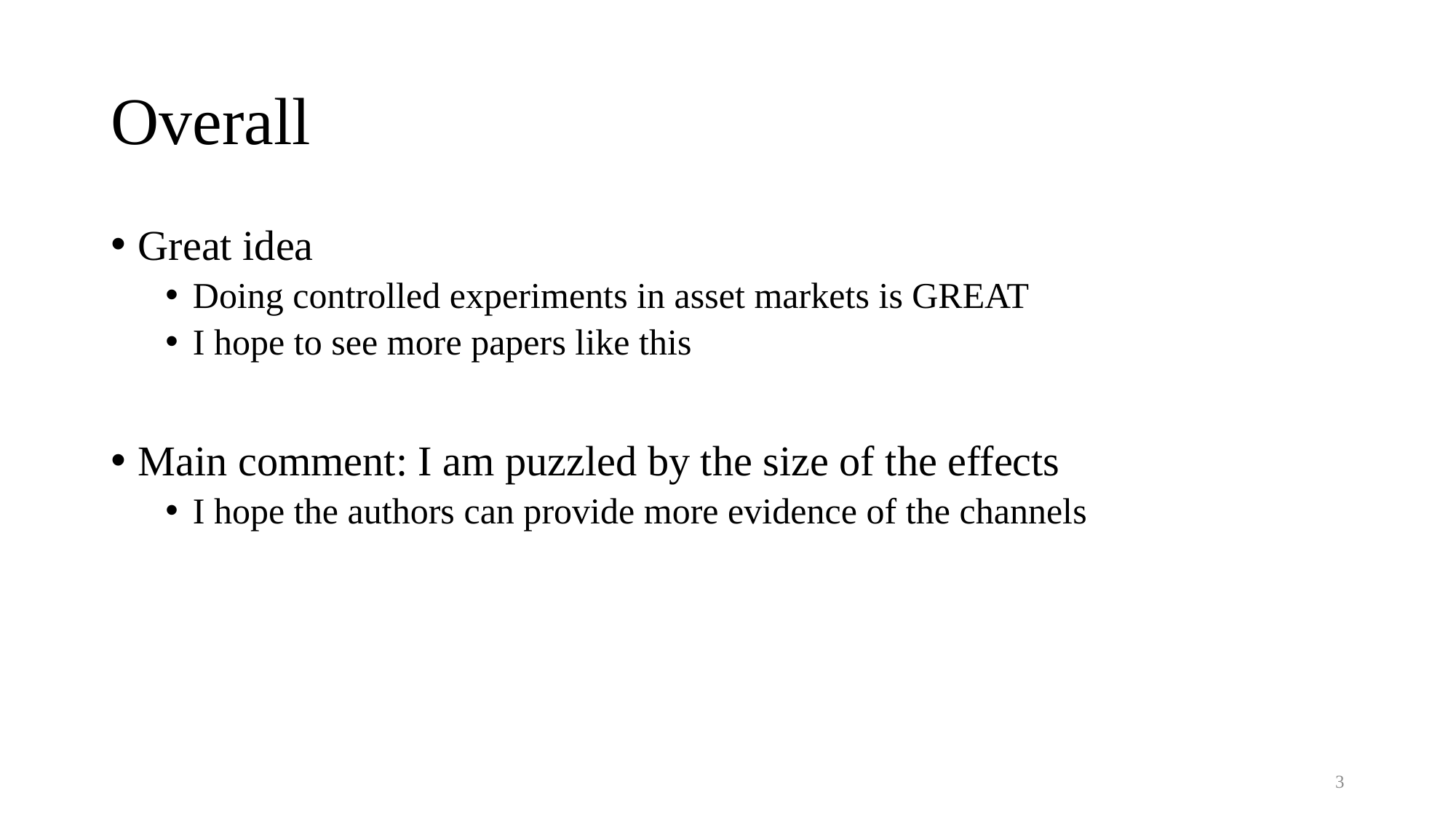

# Overall
Great idea
Doing controlled experiments in asset markets is GREAT
I hope to see more papers like this

Main comment: I am puzzled by the size of the effects
I hope the authors can provide more evidence of the channels

3